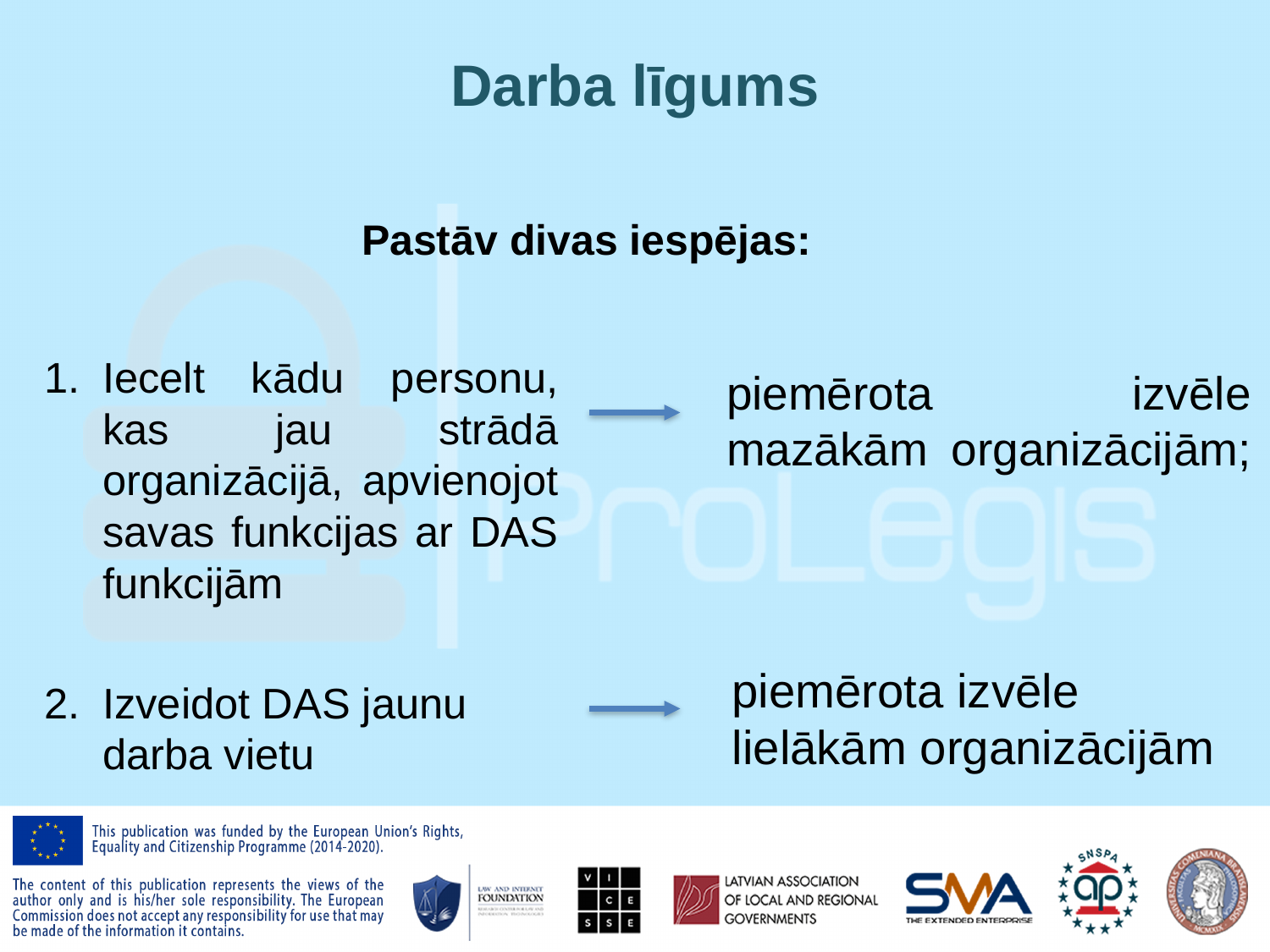

# Darba līgums
Pastāv divas iespējas:
Iecelt kādu personu, kas jau strādā organizācijā, apvienojot savas funkcijas ar DAS funkcijām

Izveidot DAS jaunu darba vietu
piemērota izvēle mazākām organizācijām;

piemērota izvēle lielākām organizācijām